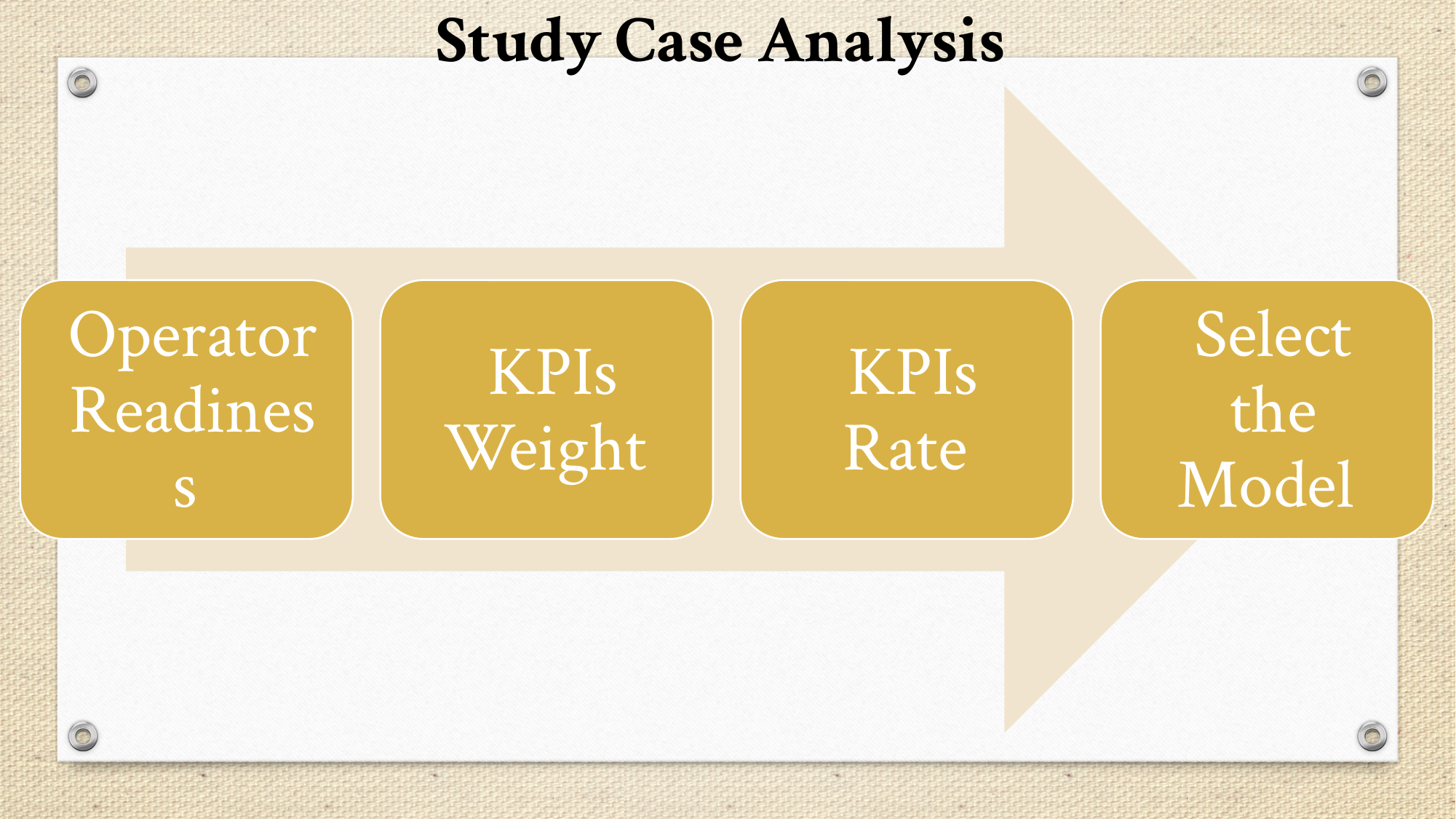

Study Case Analysis
Operator Readiness
KPIs Weight
KPIs Rate
Select the Model